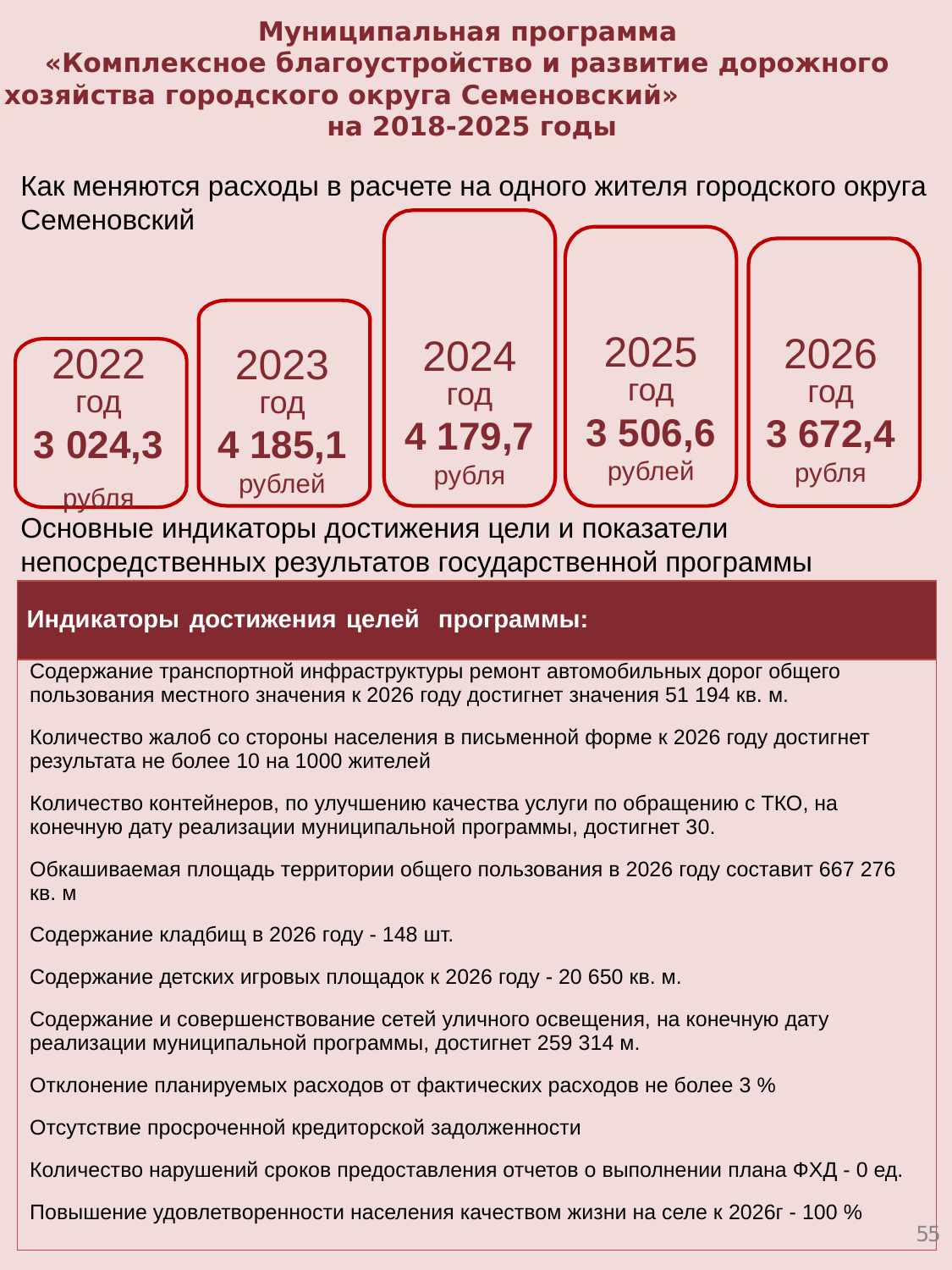

Муниципальная программа
«Комплексное благоустройство и развитие дорожного хозяйства городского округа Семеновский»                             на 2018-2025 годы

Как меняются расходы в расчете на одного жителя городского округа Семеновский
Основные индикаторы достижения цели и показатели
непосредственных результатов государственной программы

2024
год
4 179,7
рубля

2023
год
4 185,1
рублей

2025
год
3 506,6
рублей

2026
год
3 672,4
рубля

2022
год
3 024,3
рубля
| Индикаторы достижения целей программы: |
| --- |
| Содержание транспортной инфраструктуры ремонт автомобильных дорог общего пользования местного значения к 2026 году достигнет значения 51 194 кв. м. Количество жалоб со стороны населения в письменной форме к 2026 году достигнет результата не более 10 на 1000 жителей Количество контейнеров, по улучшению качества услуги по обращению с ТКО, на конечную дату реализации муниципальной программы, достигнет 30. Обкашиваемая площадь территории общего пользования в 2026 году составит 667 276 кв. м Содержание кладбищ в 2026 году - 148 шт. Содержание детских игровых площадок к 2026 году - 20 650 кв. м. Содержание и совершенствование сетей уличного освещения, на конечную дату реализации муниципальной программы, достигнет 259 314 м. Отклонение планируемых расходов от фактических расходов не более 3 % Отсутствие просроченной кредиторской задолженности Количество нарушений сроков предоставления отчетов о выполнении плана ФХД - 0 ед. Повышение удовлетворенности населения качеством жизни на селе к 2026г - 100 % |
55